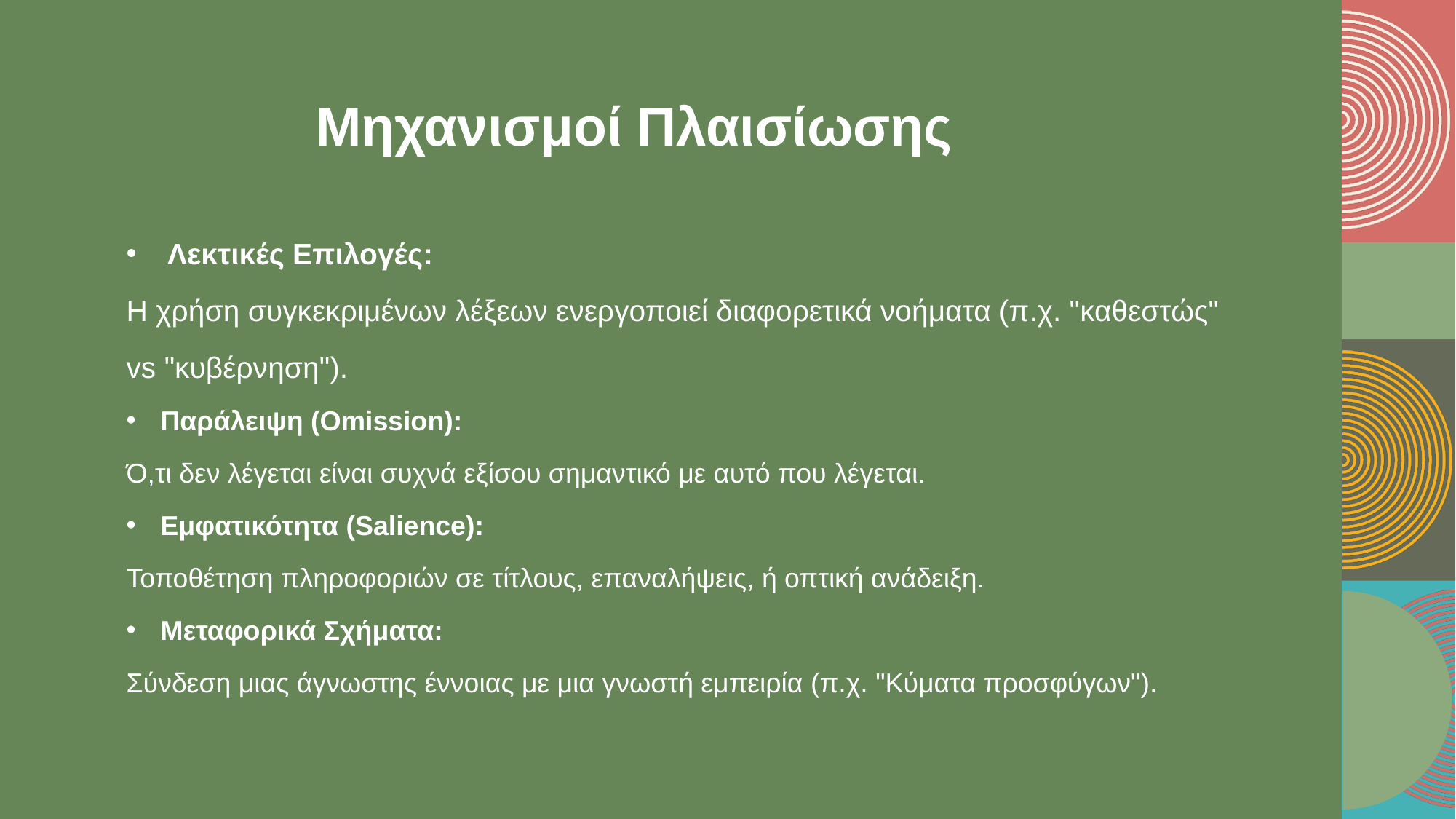

Μηχανισμοί Πλαισίωσης
Λεκτικές Επιλογές:
Η χρήση συγκεκριμένων λέξεων ενεργοποιεί διαφορετικά νοήματα (π.χ. "καθεστώς" vs "κυβέρνηση").
Παράλειψη (Omission):
Ό,τι δεν λέγεται είναι συχνά εξίσου σημαντικό με αυτό που λέγεται.
Εμφατικότητα (Salience):
Τοποθέτηση πληροφοριών σε τίτλους, επαναλήψεις, ή οπτική ανάδειξη.
Μεταφορικά Σχήματα:
Σύνδεση μιας άγνωστης έννοιας με μια γνωστή εμπειρία (π.χ. "Κύματα προσφύγων").